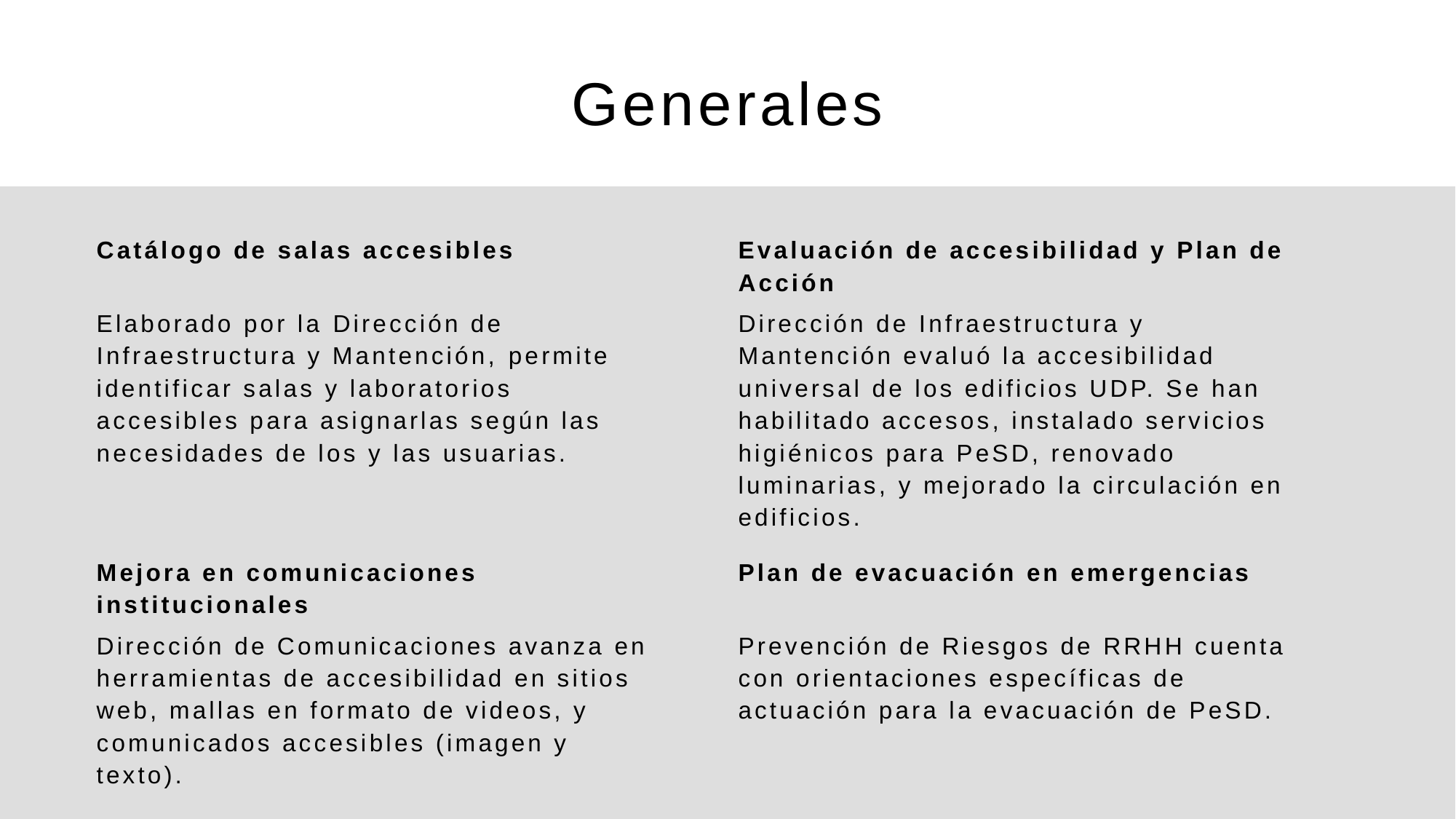

Generales

| Catálogo de salas accesibles | Evaluación de accesibilidad y Plan de Acción |
| --- | --- |
| Elaborado por la Dirección de Infraestructura y Mantención, permite identificar salas y laboratorios accesibles para asignarlas según las necesidades de los y las usuarias. | Dirección de Infraestructura y Mantención evaluó la accesibilidad universal de los edificios UDP. Se han habilitado accesos, instalado servicios higiénicos para PeSD, renovado luminarias, y mejorado la circulación en edificios. |
| Mejora en comunicaciones institucionales | Plan de evacuación en emergencias |
| Dirección de Comunicaciones avanza en herramientas de accesibilidad en sitios web, mallas en formato de videos, y comunicados accesibles (imagen y texto). | Prevención de Riesgos de RRHH cuenta con orientaciones específicas de actuación para la evacuación de PeSD. |